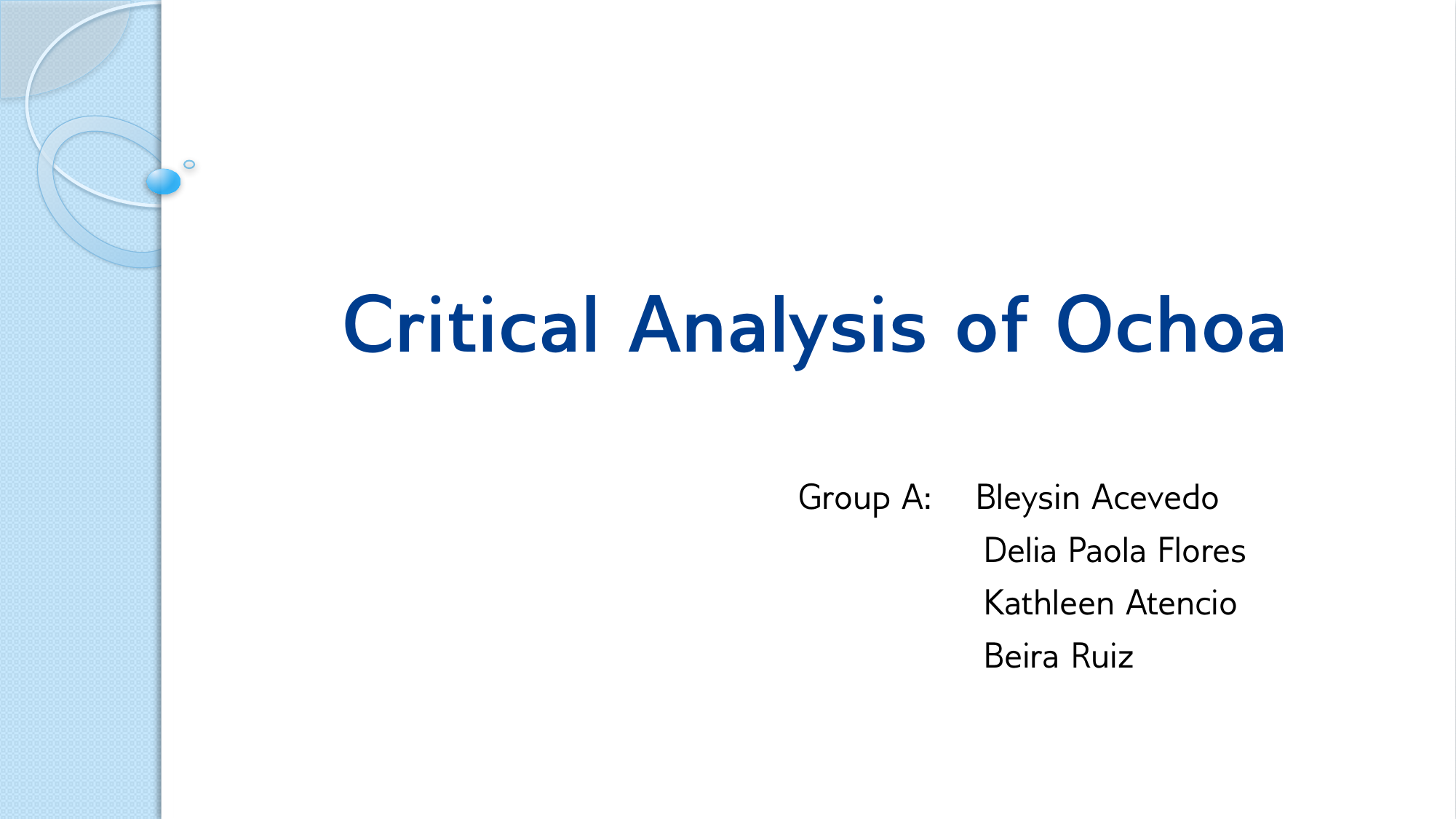

# Critical Analysis of Ochoa
       Group A:    Bleysin Acevedo
                        Delia Paola Flores
                        Kathleen Atencio
                        Beira Ruiz